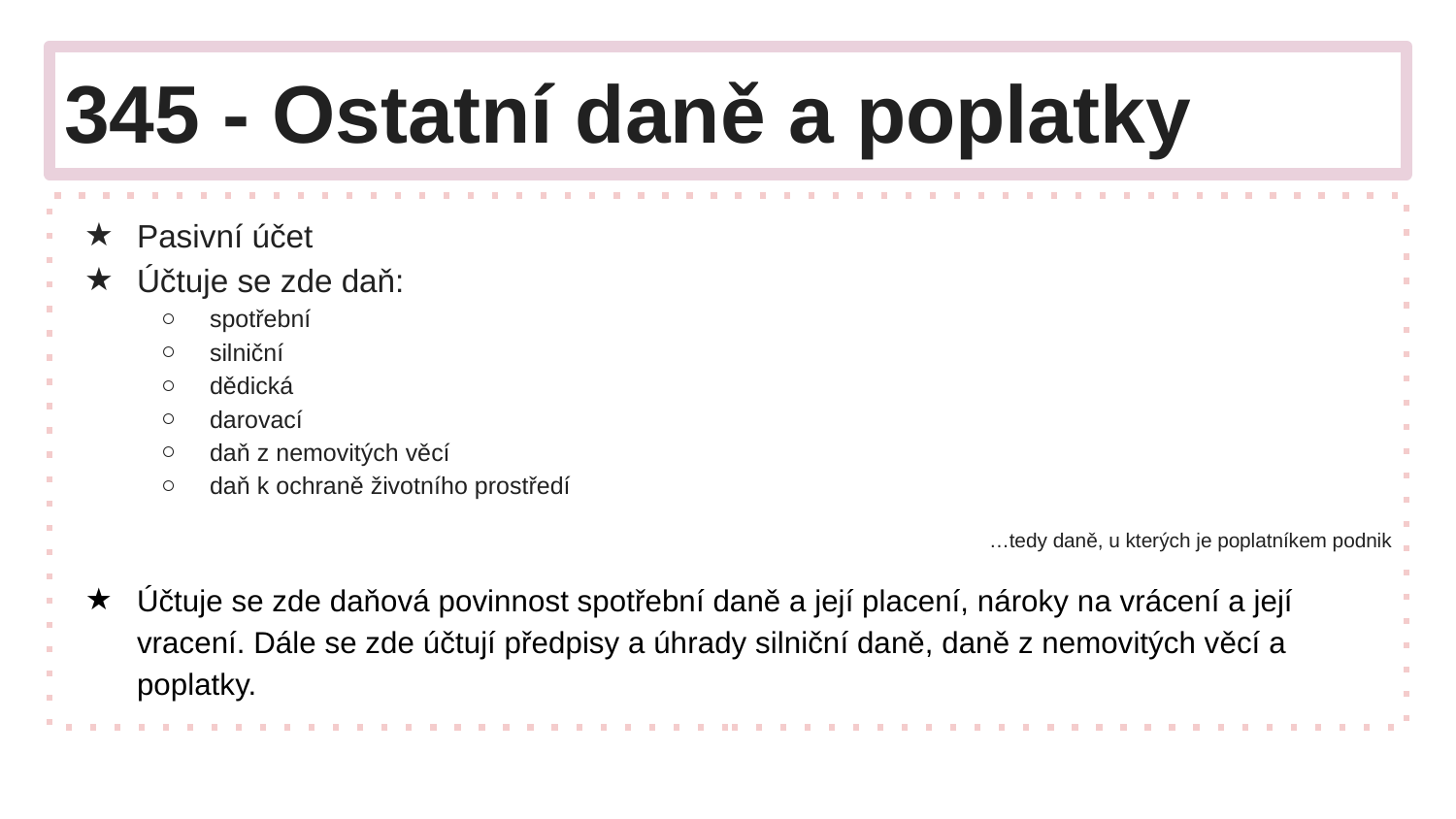

# 345 - Ostatní daně a poplatky
Pasivní účet
Účtuje se zde daň:
spotřební
silniční
dědická
darovací
daň z nemovitých věcí
daň k ochraně životního prostředí
…tedy daně, u kterých je poplatníkem podnik
Účtuje se zde daňová povinnost spotřební daně a její placení, nároky na vrácení a její vracení. Dále se zde účtují předpisy a úhrady silniční daně, daně z nemovitých věcí a poplatky.